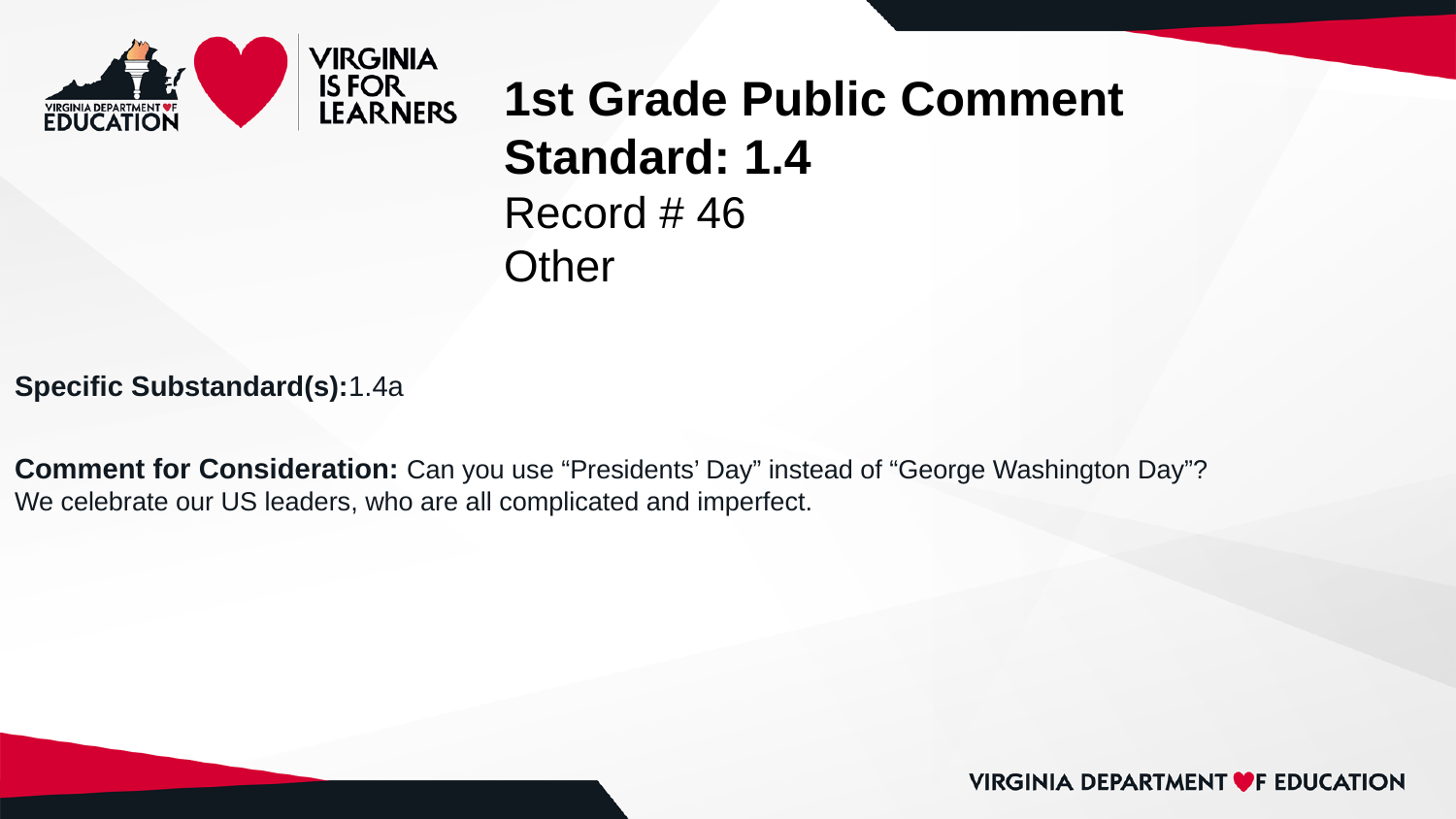

# 1st Grade Public Comment
Standard: 1.4
Record # 46
Other

Specific Substandard(s):1.4a

Comment for Consideration: Can you use “Presidents’ Day” instead of “George Washington Day”?
We celebrate our US leaders, who are all complicated and imperfect.